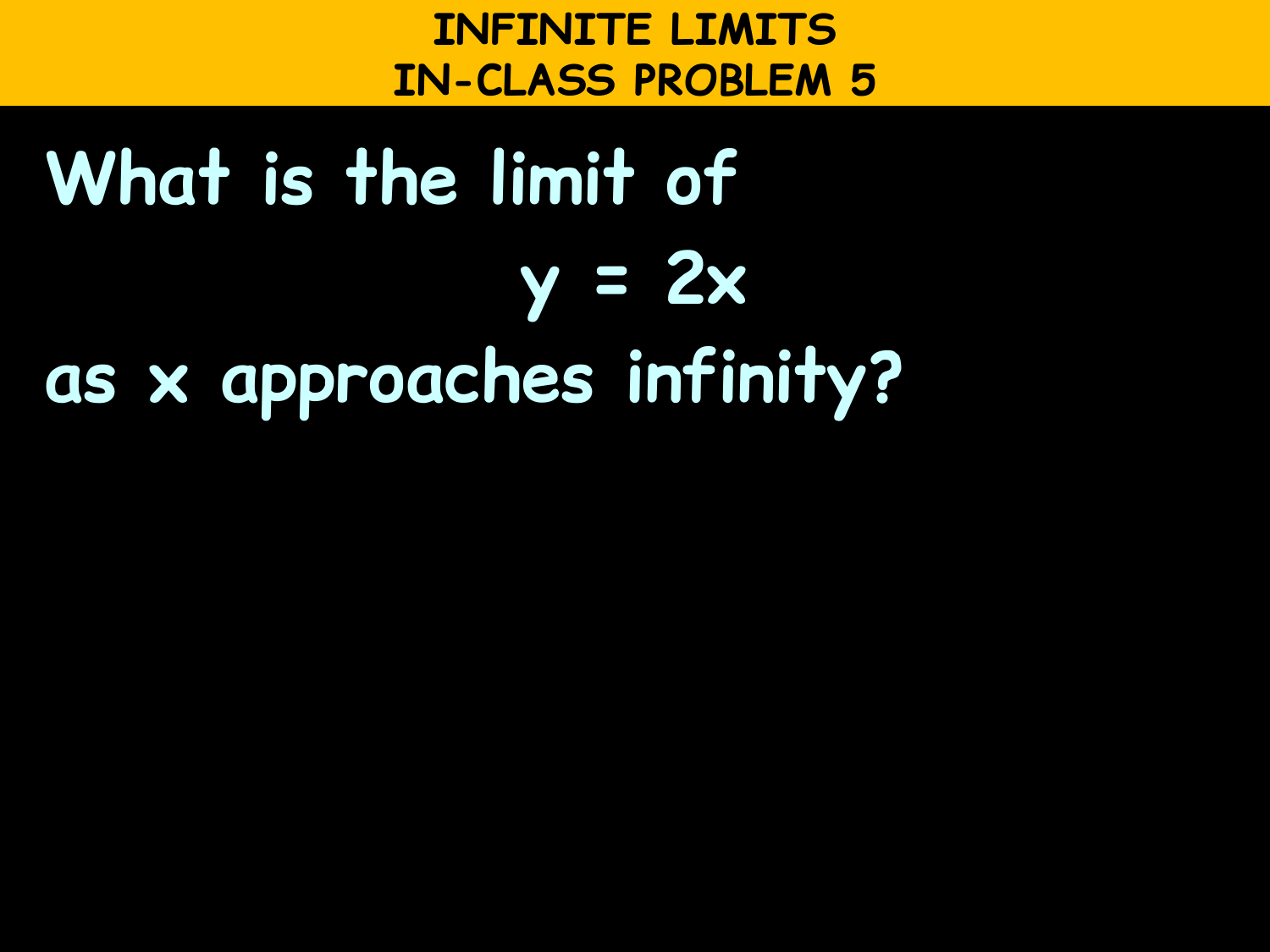

INFINITE LIMITS
IN-CLASS PROBLEM 5
What is the limit of
y = 2x
as x approaches infinity?